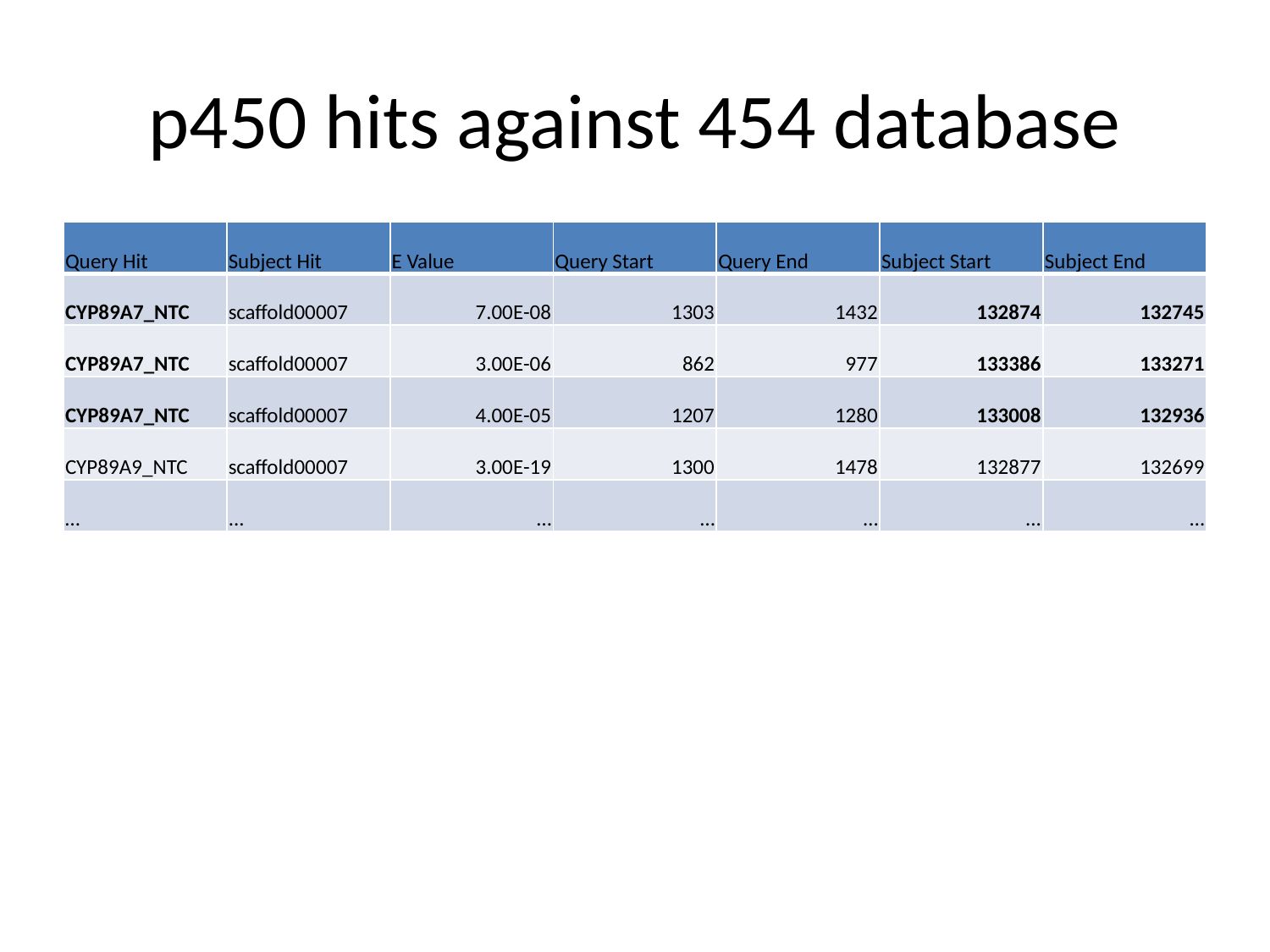

# p450 hits against 454 database
| Query Hit | Subject Hit | E Value | Query Start | Query End | Subject Start | Subject End |
| --- | --- | --- | --- | --- | --- | --- |
| CYP89A7\_NTC | scaffold00007 | 7.00E-08 | 1303 | 1432 | 132874 | 132745 |
| CYP89A7\_NTC | scaffold00007 | 3.00E-06 | 862 | 977 | 133386 | 133271 |
| CYP89A7\_NTC | scaffold00007 | 4.00E-05 | 1207 | 1280 | 133008 | 132936 |
| CYP89A9\_NTC | scaffold00007 | 3.00E-19 | 1300 | 1478 | 132877 | 132699 |
| … | ... | … | … | … | ... | … |